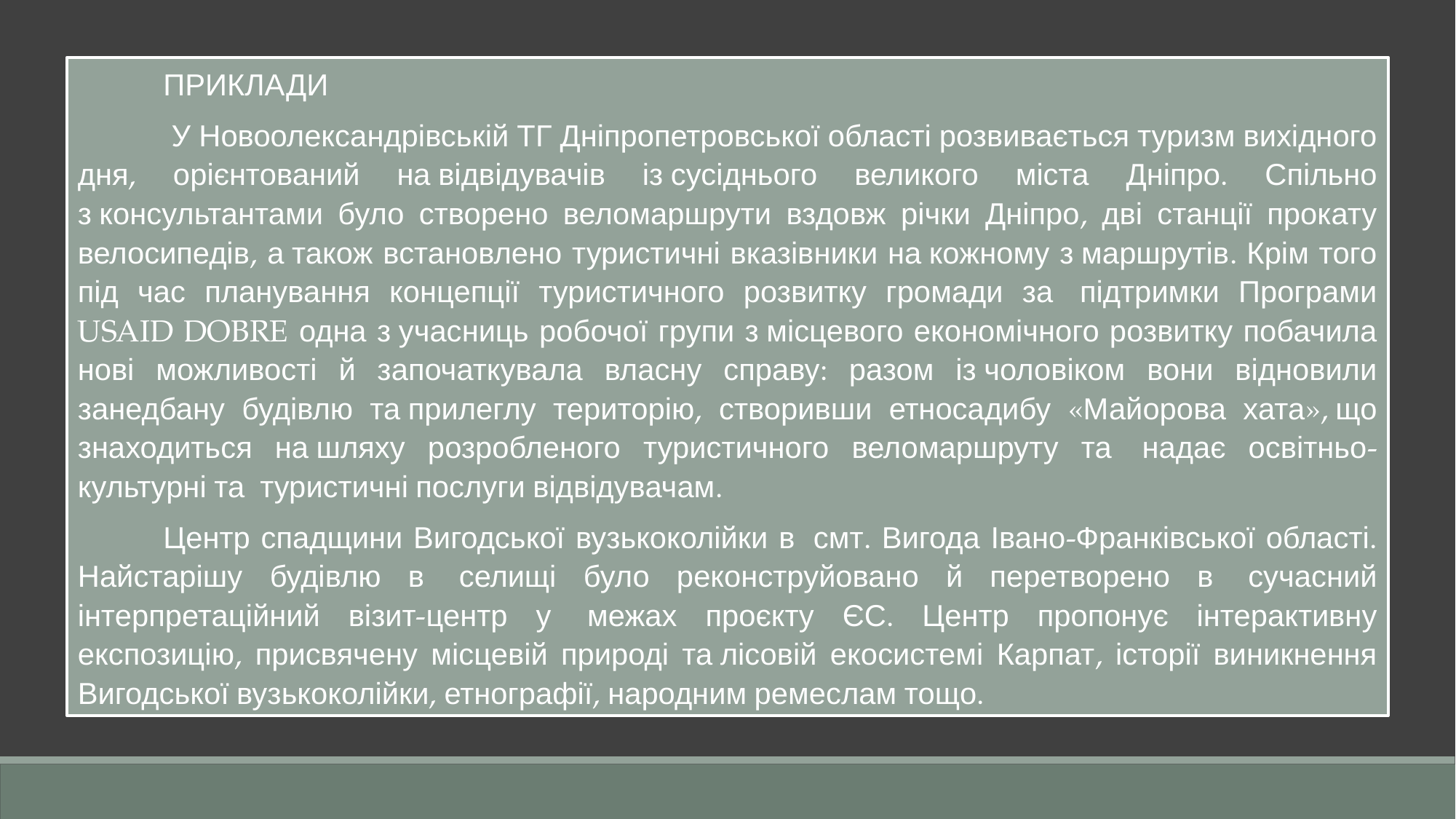

ПРИКЛАДИ
 У Новоолександрівській ТГ Дніпропетровської області розвивається туризм вихідного дня, орієнтований на відвідувачів із сусіднього великого міста Дніпро. Спільно з консультантами було створено веломаршрути вздовж річки Дніпро, дві станції прокату велосипедів, а також встановлено туристичні вказівники на кожному з маршрутів. Крім того під час планування концепції туристичного розвитку громади за  підтримки Програми USAID DOBRE одна з учасниць робочої групи з місцевого економічного розвитку побачила нові можливості й започаткувала власну справу: разом із чоловіком вони відновили занедбану будівлю та прилеглу територію, створивши етносадибу «Майорова хата», що знаходиться на шляху розробленого туристичного веломаршруту та  надає освітньо-культурні та  туристичні послуги відвідувачам.
Центр спадщини Вигодської вузькоколійки в  смт. Вигода Івано-Франківської області. Найстарішу будівлю в  селищі було реконструйовано й перетворено в  сучасний інтерпретаційний візит-центр у  межах проєкту ЄС. Центр пропонує інтерактивну експозицію, присвячену місцевій природі та лісовій екосистемі Карпат, історії виникнення Вигодської вузькоколійки, етнографії, народним ремеслам тощо.